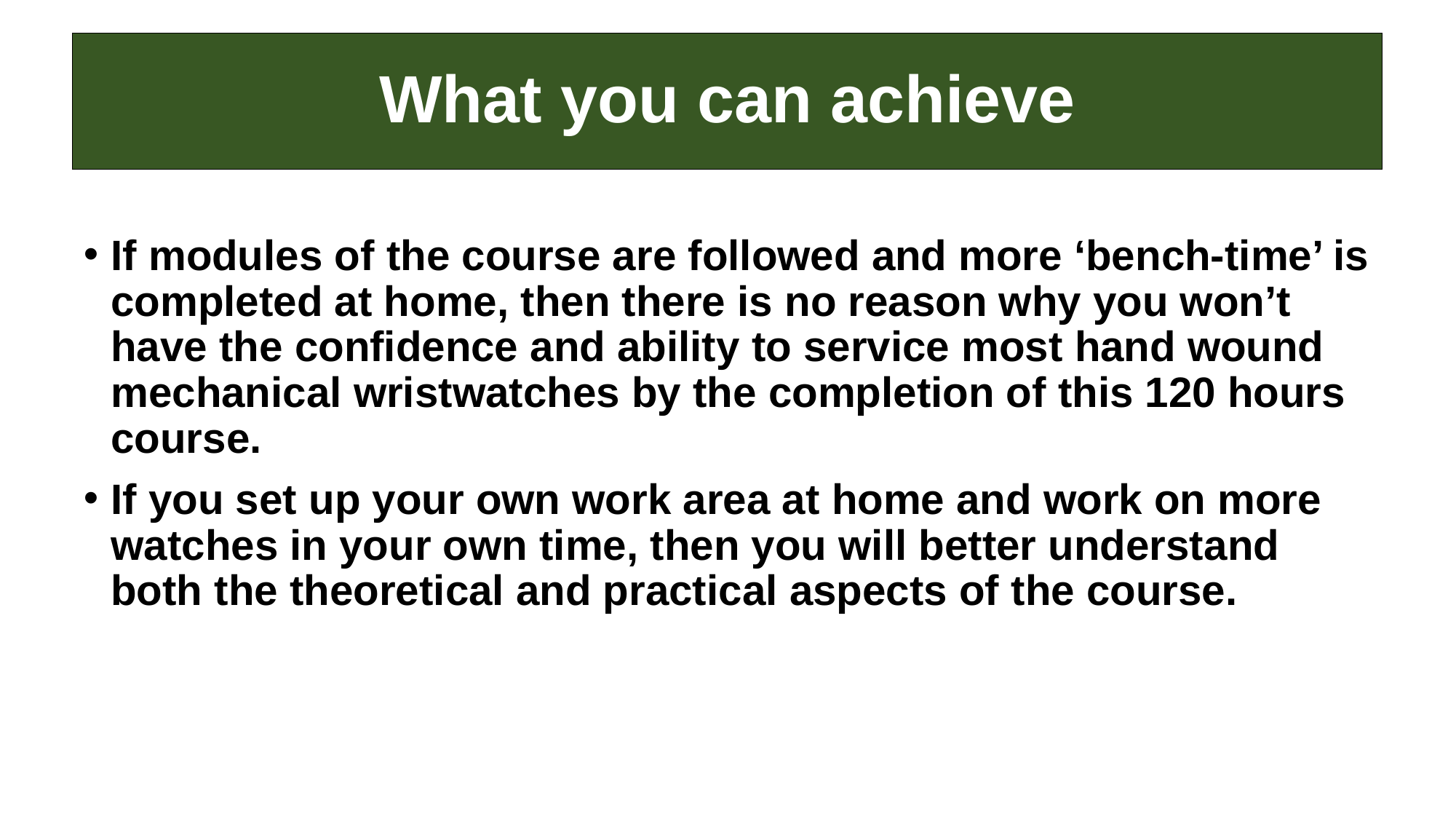

# What you can achieve
If modules of the course are followed and more ‘bench-time’ is completed at home, then there is no reason why you won’t have the confidence and ability to service most hand wound mechanical wristwatches by the completion of this 120 hours course.
If you set up your own work area at home and work on more watches in your own time, then you will better understand both the theoretical and practical aspects of the course.